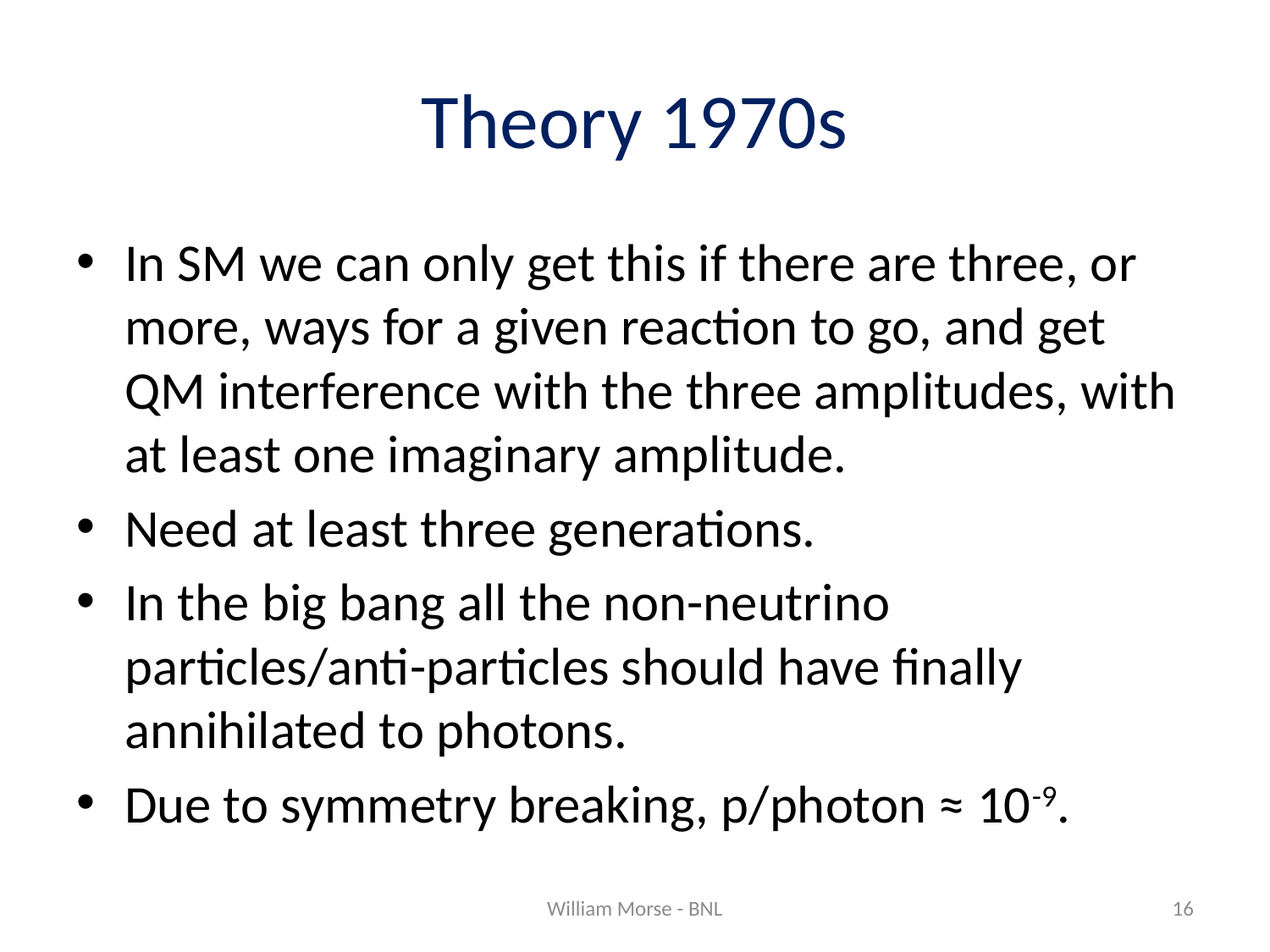

# Theory 1970s
In SM we can only get this if there are three, or more, ways for a given reaction to go, and get QM interference with the three amplitudes, with at least one imaginary amplitude.
Need at least three generations.
In the big bang all the non-neutrino particles/anti-particles should have finally annihilated to photons.
Due to symmetry breaking, p/photon ≈ 10-9.
William Morse - BNL
16